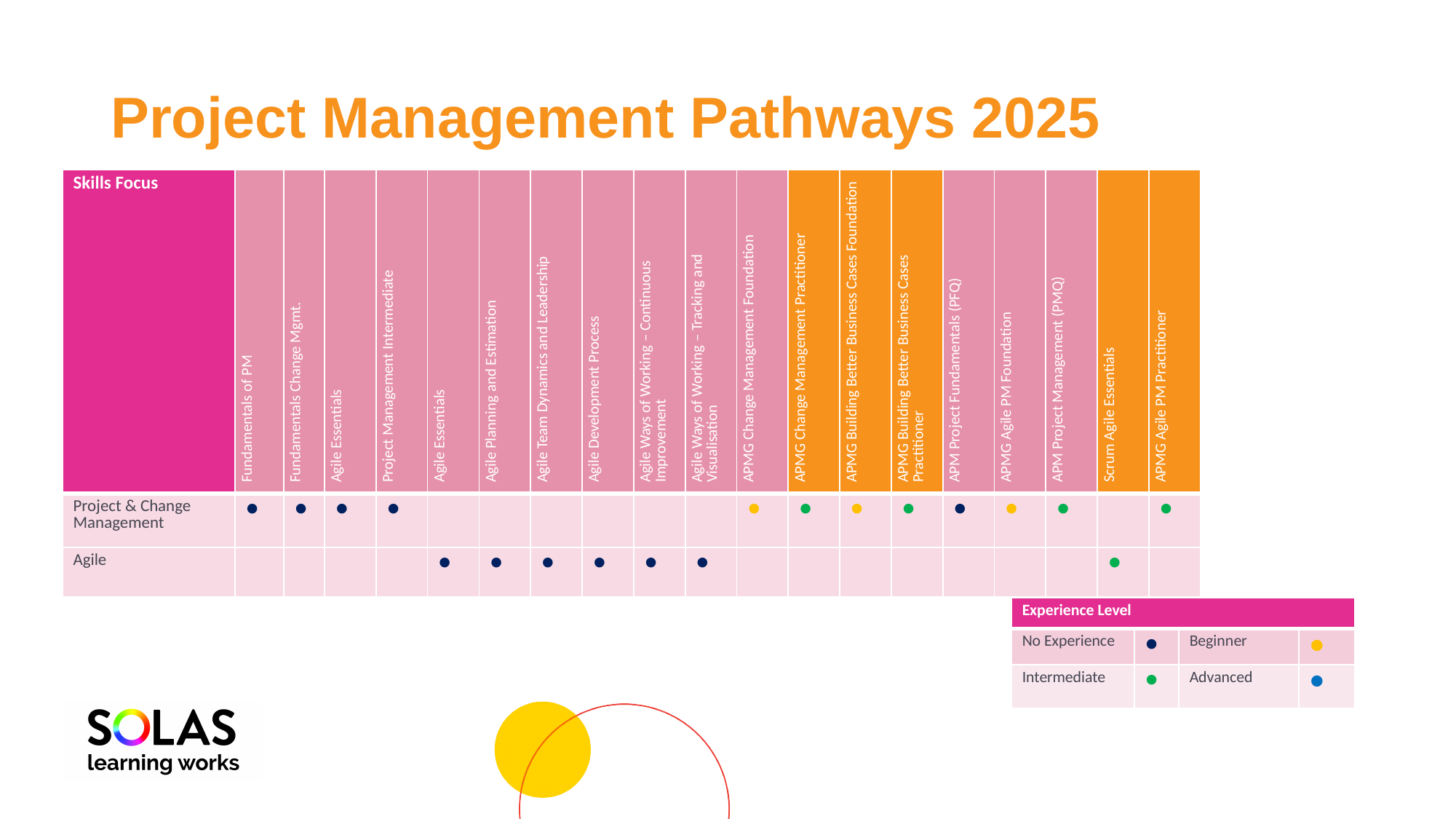

# Project Management Pathways 2025
| Skills Focus | Fundamentals of PM | Fundamentals Change Mgmt. | Agile Essentials | Project Management Intermediate | Agile Essentials | Agile Planning and Estimation | Agile Team Dynamics and Leadership | Agile Development Process | Agile Ways of Working – Continuous Improvement | Agile Ways of Working – Tracking and Visualisation | APMG Change Management Foundation | APMG Change Management Practitioner | APMG Building Better Business Cases Foundation | APMG Building Better Business Cases Practitioner | APM Project Fundamentals (PFQ) | APMG Agile PM Foundation | APM Project Management (PMQ) | Scrum Agile Essentials | APMG Agile PM Practitioner |
| --- | --- | --- | --- | --- | --- | --- | --- | --- | --- | --- | --- | --- | --- | --- | --- | --- | --- | --- | --- |
| Project & Change Management | ● | ● | ● | ● |  |  |  |  |  |  | ● | ● | ● | ● | ● | ● | ● |  | ● |
| Agile |  |  |  |  | ● | ● | ● | ● | ● | ● |  |  |  |  |  |  |  | ● |  |
| Experience Level |  |  |  |
| --- | --- | --- | --- |
| No Experience | ● | Beginner | ● |
| Intermediate | ● | Advanced | ● |